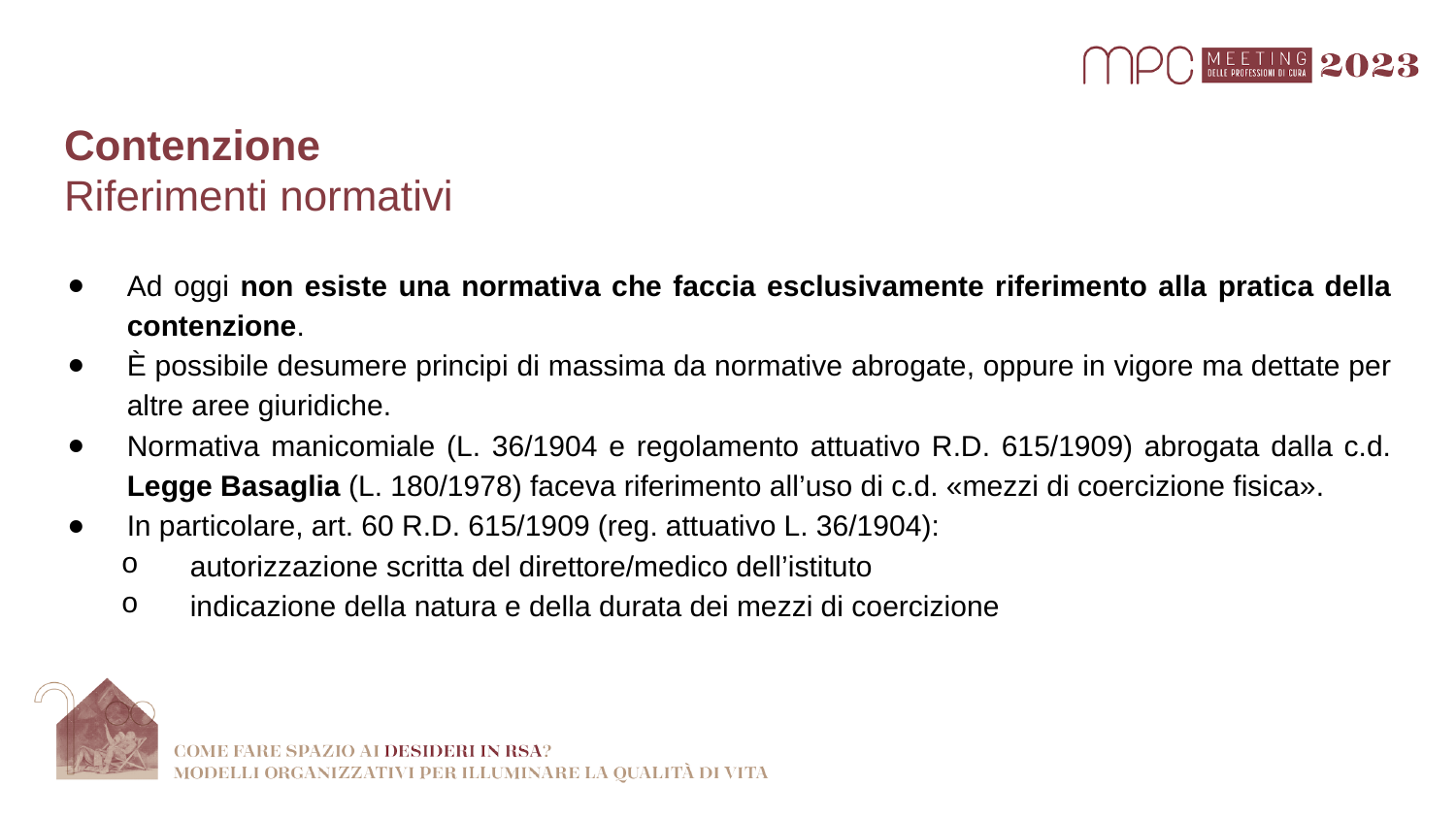

# Contenzione Riferimenti normativi
Ad oggi non esiste una normativa che faccia esclusivamente riferimento alla pratica della contenzione.
È possibile desumere principi di massima da normative abrogate, oppure in vigore ma dettate per altre aree giuridiche.
Normativa manicomiale (L. 36/1904 e regolamento attuativo R.D. 615/1909) abrogata dalla c.d. Legge Basaglia (L. 180/1978) faceva riferimento all’uso di c.d. «mezzi di coercizione fisica».
In particolare, art. 60 R.D. 615/1909 (reg. attuativo L. 36/1904):
autorizzazione scritta del direttore/medico dell’istituto
indicazione della natura e della durata dei mezzi di coercizione